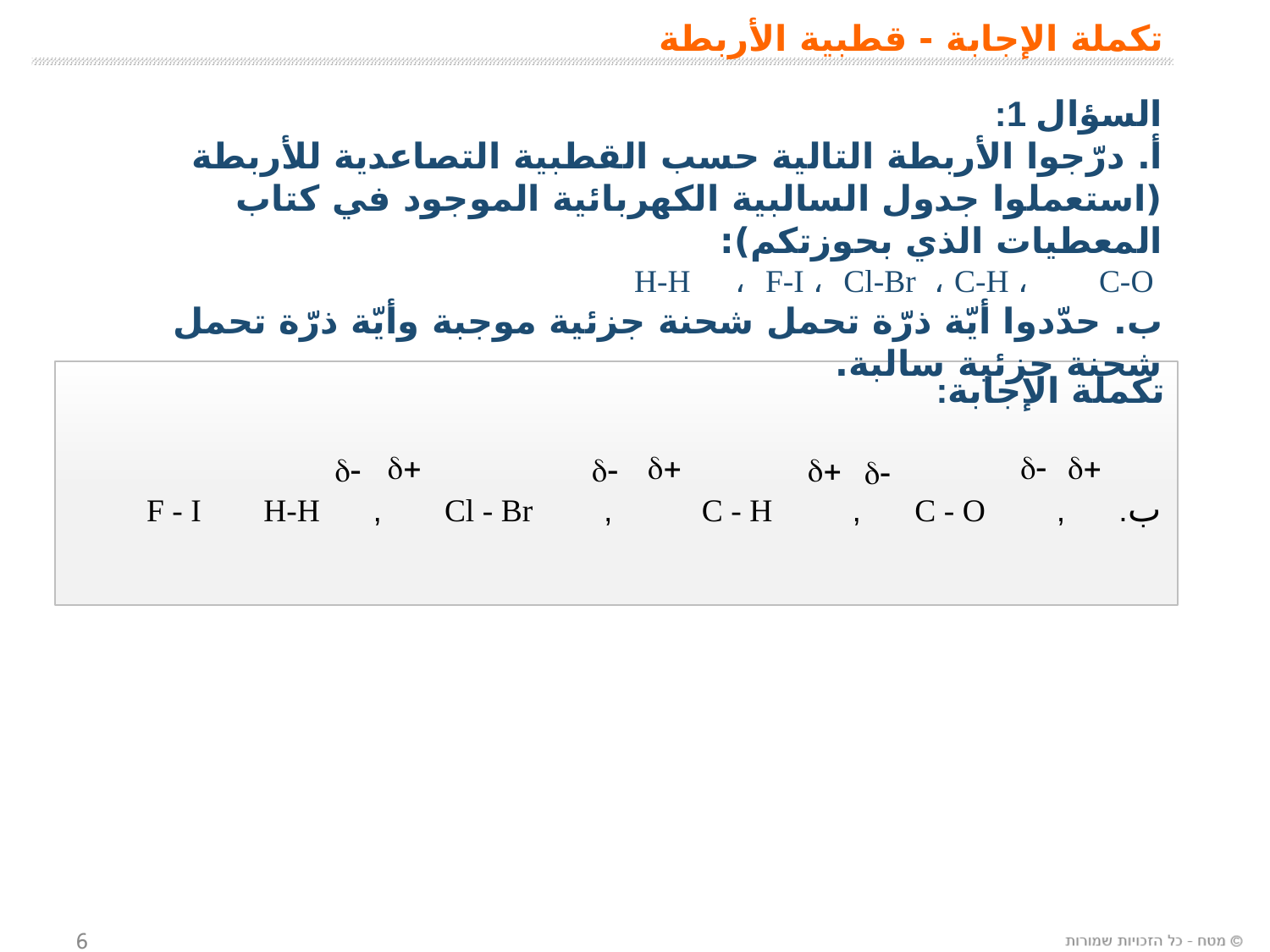

تكملة الإجابة - قطبية الأربطة

السؤال 1:
أ. درّجوا الأربطة التالية حسب القطبية التصاعدية للأربطة (استعملوا جدول السالبية الكهربائية الموجود في كتاب المعطيات الذي بحوزتكم):
 H-H     ،  F-I ،  Cl-Br  ، C-H ،       C-O
ب. حدّدوا أيّة ذرّة تحمل شحنة جزئية موجبة وأيّة ذرّة تحمل شحنة جزئية سالبة.
تكملة الإجابة:
δ+
δ+
δ−
δ+
δ−
δ−
δ+
δ−
ب.      ,        F - I       H-H      ,       Cl - Br        ,          C - H         ,      C - O
6